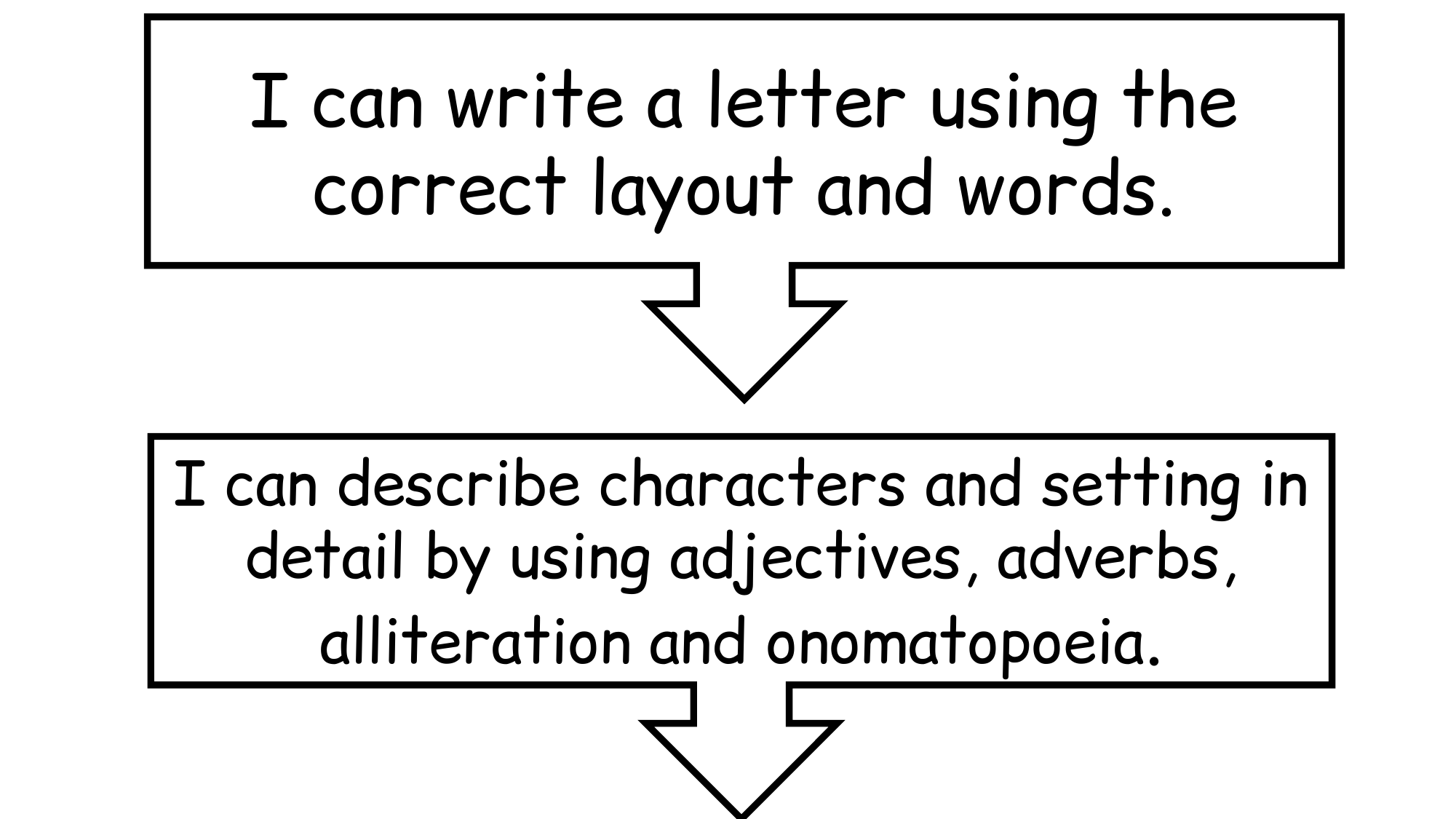

I can write a letter using the correct layout and words.
I can describe characters and setting in detail by using adjectives, adverbs, alliteration and onomatopoeia.